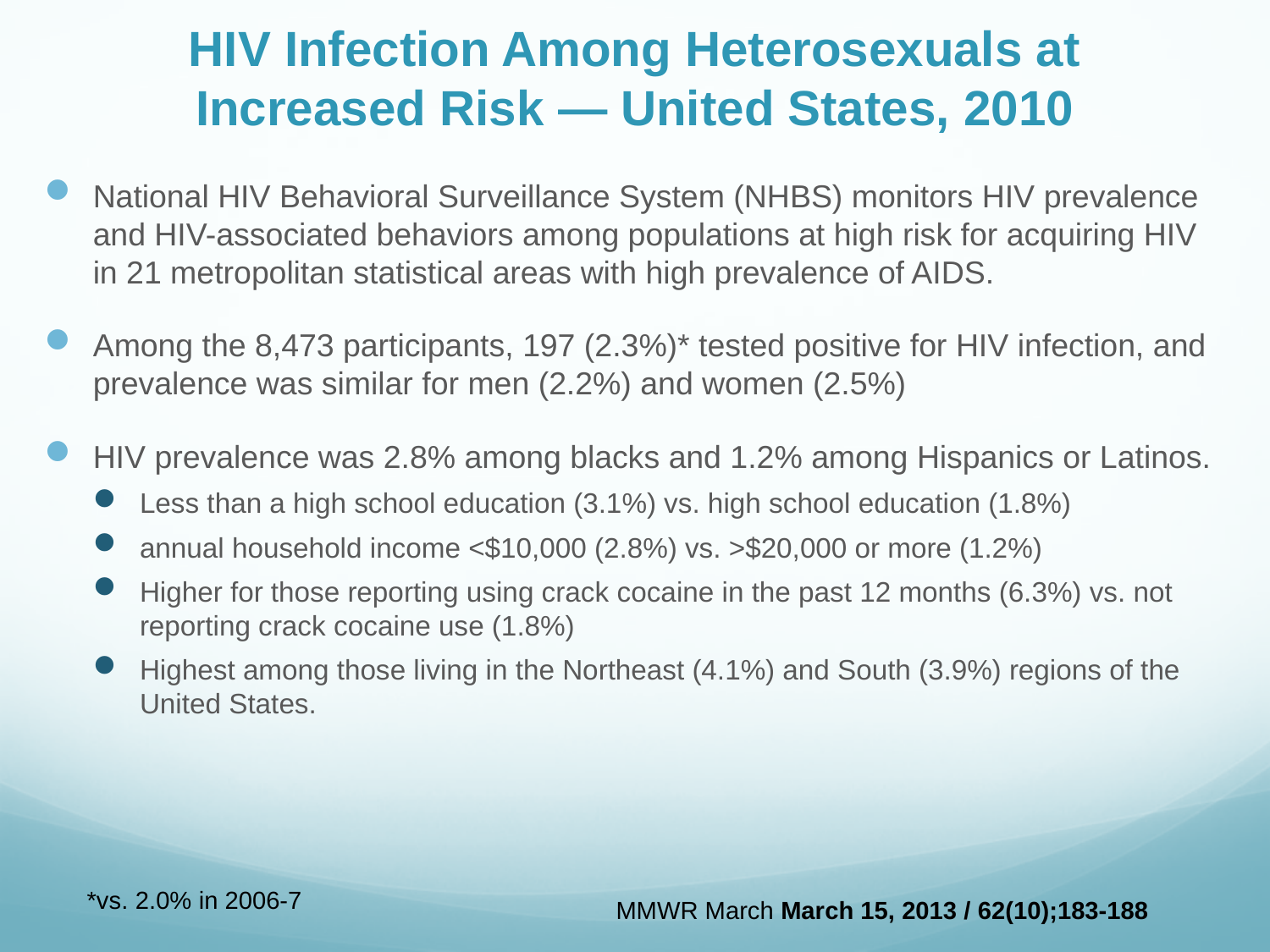

HIV Infection Among Heterosexuals at Increased Risk — United States, 2010
National HIV Behavioral Surveillance System (NHBS) monitors HIV prevalence and HIV-associated behaviors among populations at high risk for acquiring HIV in 21 metropolitan statistical areas with high prevalence of AIDS.
Among the 8,473 participants, 197 (2.3%)* tested positive for HIV infection, and prevalence was similar for men (2.2%) and women (2.5%)
HIV prevalence was 2.8% among blacks and 1.2% among Hispanics or Latinos.
Less than a high school education (3.1%) vs. high school education (1.8%)
annual household income <$10,000 (2.8%) vs. >$20,000 or more (1.2%)
Higher for those reporting using crack cocaine in the past 12 months (6.3%) vs. not reporting crack cocaine use (1.8%)
Highest among those living in the Northeast (4.1%) and South (3.9%) regions of the United States.
*vs. 2.0% in 2006-7
MMWR March March 15, 2013 / 62(10);183-188